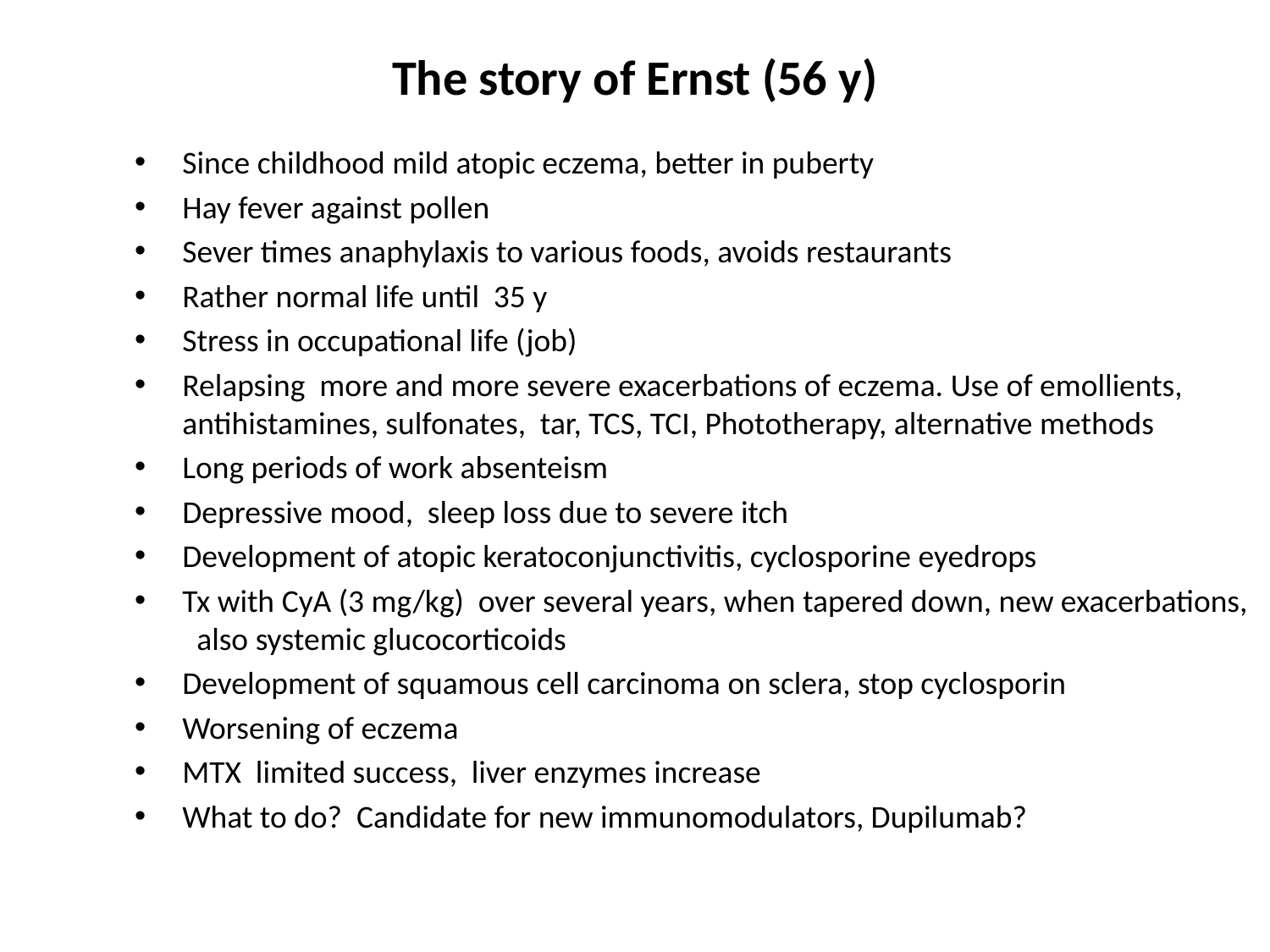

# The story of Ernst (56 y)
Since childhood mild atopic eczema, better in puberty
Hay fever against pollen
Sever times anaphylaxis to various foods, avoids restaurants
Rather normal life until  35 y
Stress in occupational life (job)
Relapsing  more and more severe exacerbations of eczema. Use of emollients, antihistamines, sulfonates,  tar, TCS, TCI, Phototherapy, alternative methods
Long periods of work absenteism
Depressive mood,  sleep loss due to severe itch
Development of atopic keratoconjunctivitis, cyclosporine eyedrops
Tx with CyA (3 mg/kg)  over several years, when tapered down, new exacerbations,   also systemic glucocorticoids
Development of squamous cell carcinoma on sclera, stop cyclosporin
Worsening of eczema
MTX  limited success,  liver enzymes increase
What to do?  Candidate for new immunomodulators, Dupilumab?